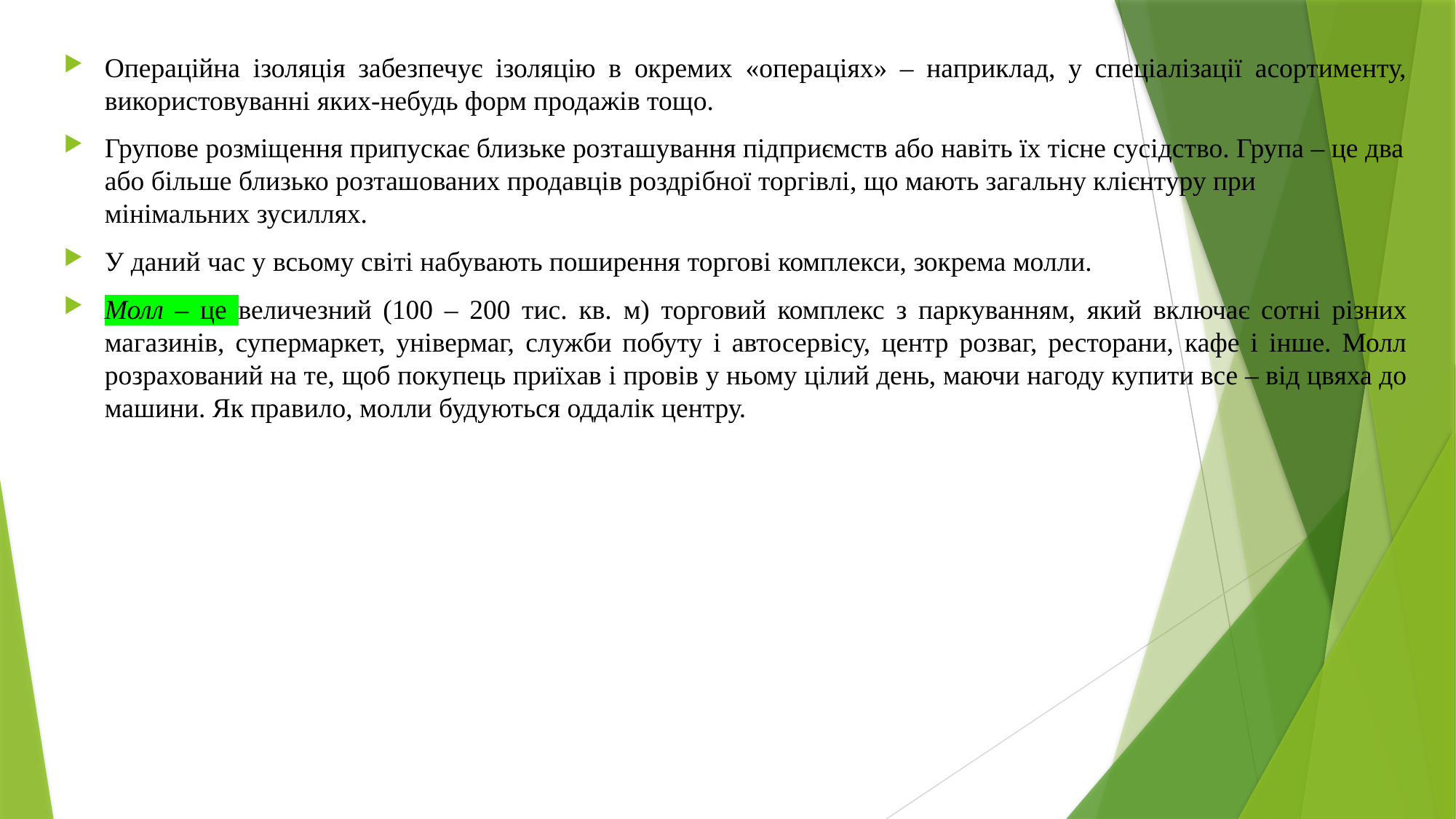

Операційна ізоляція забезпечує ізоляцію в окремих «операціях» – наприклад, у спеціалізації асортименту, використовуванні яких-небудь форм продажів тощо.
Групове розміщення припускає близьке розташування підприємств або навіть їх тісне сусідство. Група – це два або більше близько розташованих продавців роздрібної торгівлі, що мають загальну клієнтуру при мінімальних зусиллях.
У даний час у всьому світі набувають поширення торгові комплекси, зокрема молли.
Молл – це величезний (100 – 200 тис. кв. м) торговий комплекс з паркуванням, який включає сотні різних магазинів, супермаркет, універмаг, служби побуту і автосервісу, центр розваг, ресторани, кафе і інше. Молл розрахований на те, щоб покупець приїхав і провів у ньому цілий день, маючи нагоду купити все – від цвяха до машини. Як правило, молли будуються оддалік центру.